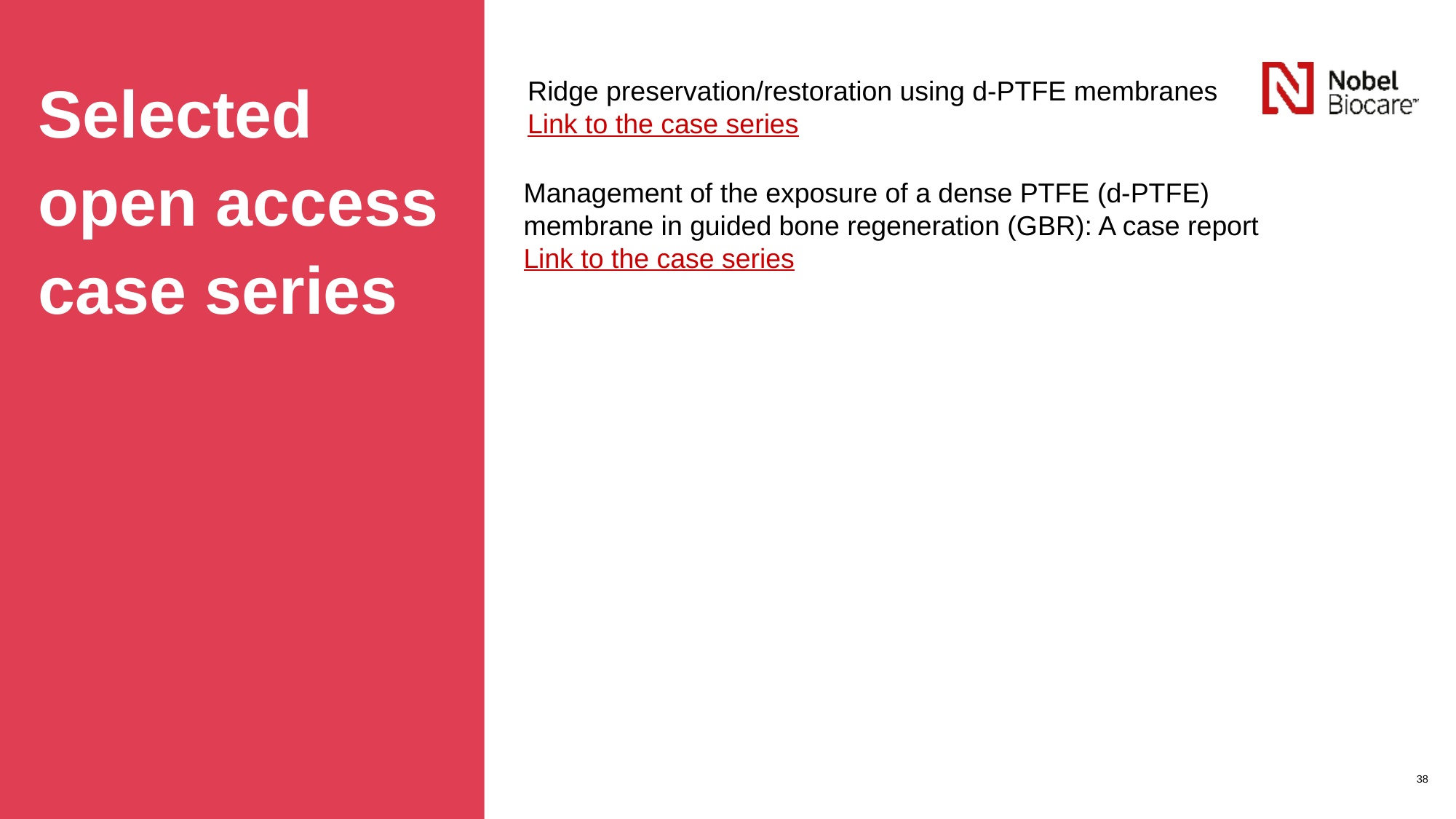

Selected open access case series
Ridge preservation/restoration using d-PTFE membranes
Link to the case series
50 µm
50 µm
Management of the exposure of a dense PTFE (d-PTFE) membrane in guided bone regeneration (GBR): A case report
Link to the case series

38